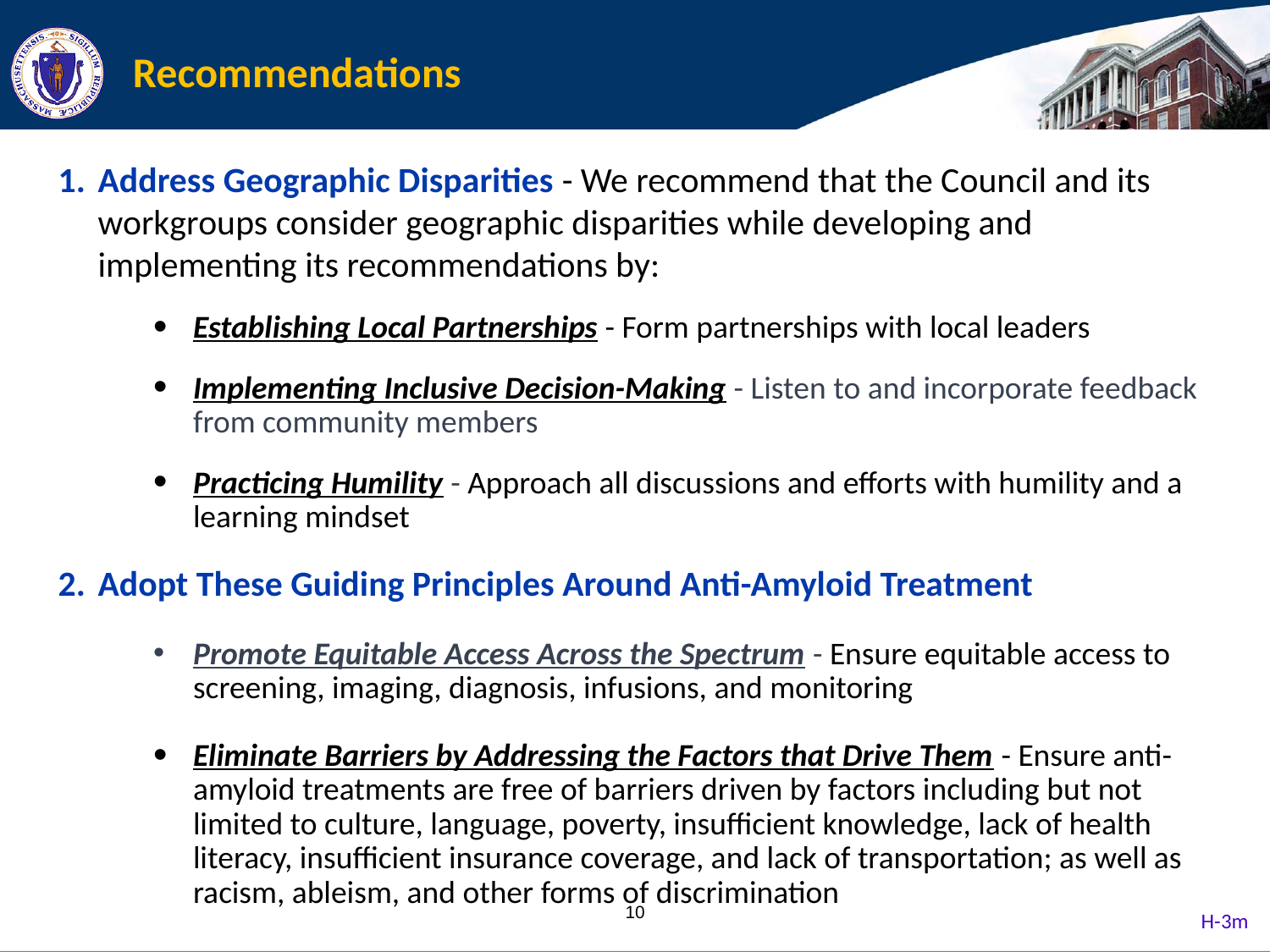

# Recommendations
Address Geographic Disparities - We recommend that the Council and its workgroups consider geographic disparities while developing and implementing its recommendations by:
Establishing Local Partnerships - Form partnerships with local leaders
Implementing Inclusive Decision-Making - Listen to and incorporate feedback from community members
Practicing Humility - Approach all discussions and efforts with humility and a learning mindset
Adopt These Guiding Principles Around Anti-Amyloid Treatment
Promote Equitable Access Across the Spectrum - Ensure equitable access to screening, imaging, diagnosis, infusions, and monitoring
Eliminate Barriers by Addressing the Factors that Drive Them - Ensure anti-amyloid treatments are free of barriers driven by factors including but not limited to culture, language, poverty, insufficient knowledge, lack of health literacy, insufficient insurance coverage, and lack of transportation; as well as racism, ableism, and other forms of discrimination

H-3m